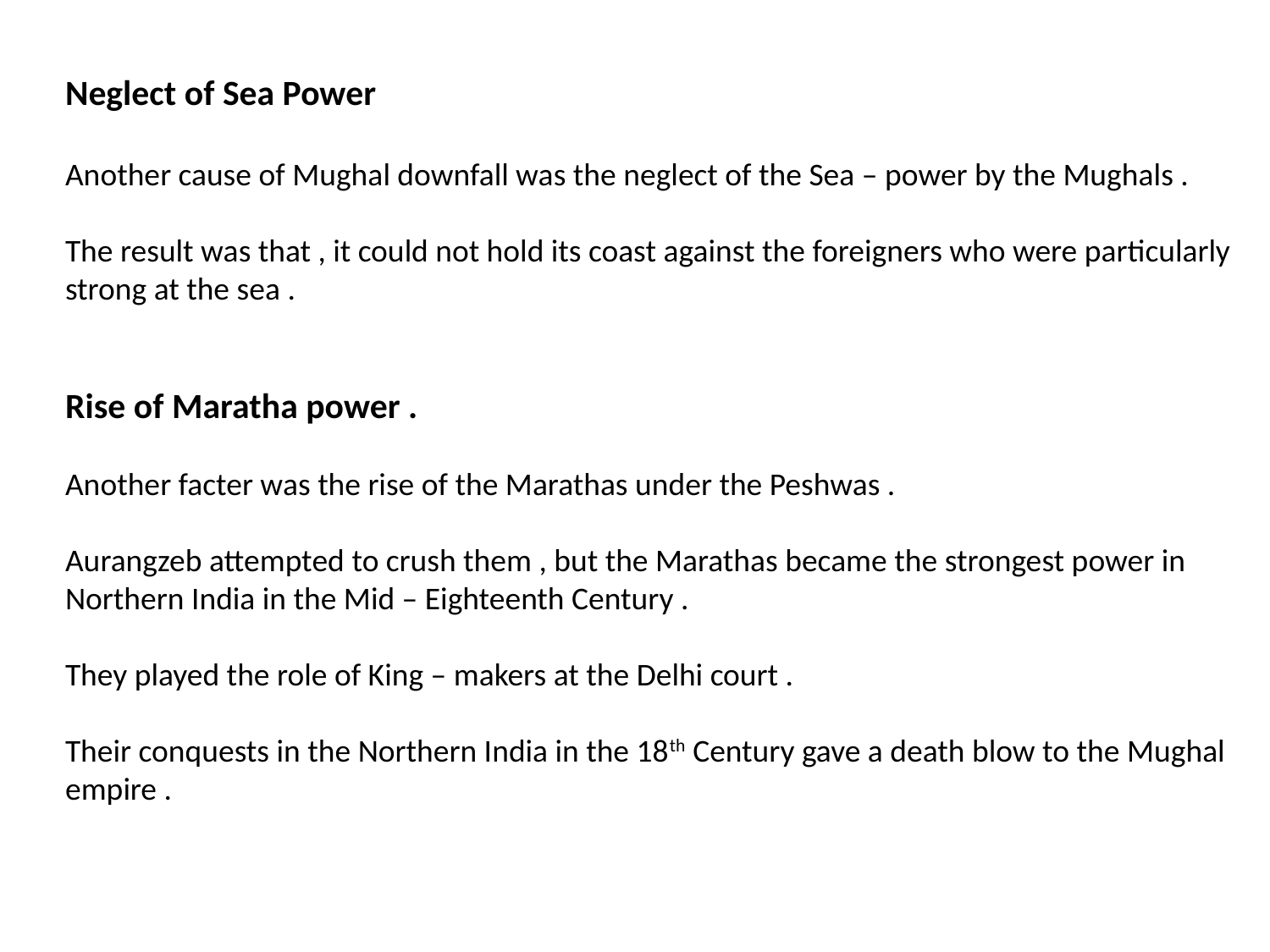

Neglect of Sea Power

Another cause of Mughal downfall was the neglect of the Sea – power by the Mughals .

The result was that , it could not hold its coast against the foreigners who were particularly strong at the sea .

Rise of Maratha power .

Another facter was the rise of the Marathas under the Peshwas .

Aurangzeb attempted to crush them , but the Marathas became the strongest power in Northern India in the Mid – Eighteenth Century .

They played the role of King – makers at the Delhi court .

Their conquests in the Northern India in the 18th Century gave a death blow to the Mughal empire .